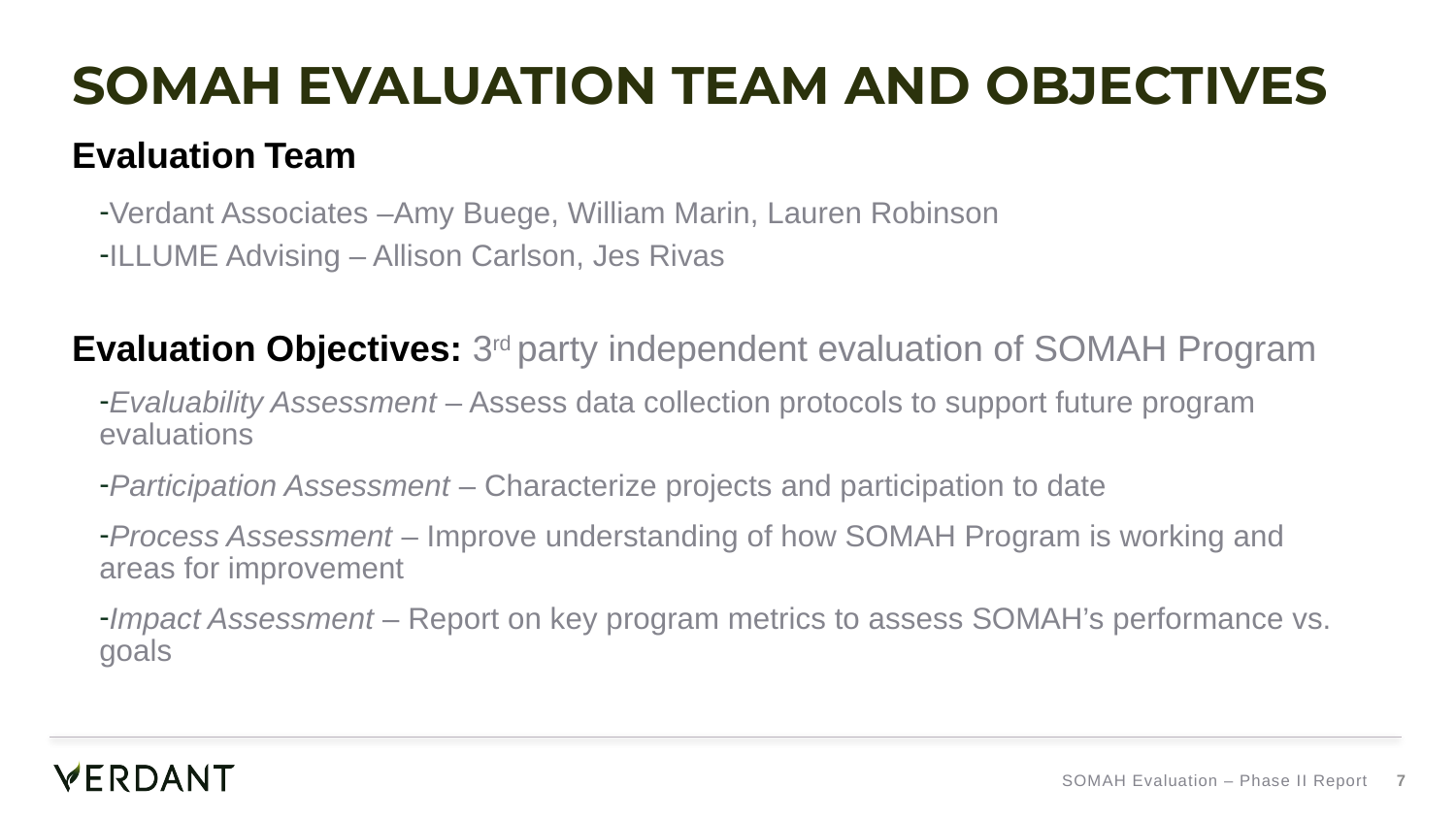

# SOMAH Evaluation Team and Objectives
Evaluation Team
Verdant Associates –Amy Buege, William Marin, Lauren Robinson
ILLUME Advising – Allison Carlson, Jes Rivas

Evaluation Objectives: 3rd party independent evaluation of SOMAH Program
Evaluability Assessment – Assess data collection protocols to support future program evaluations
Participation Assessment – Characterize projects and participation to date
Process Assessment – Improve understanding of how SOMAH Program is working and areas for improvement
Impact Assessment – Report on key program metrics to assess SOMAH’s performance vs. goals

SOMAH Evaluation – Phase II Report